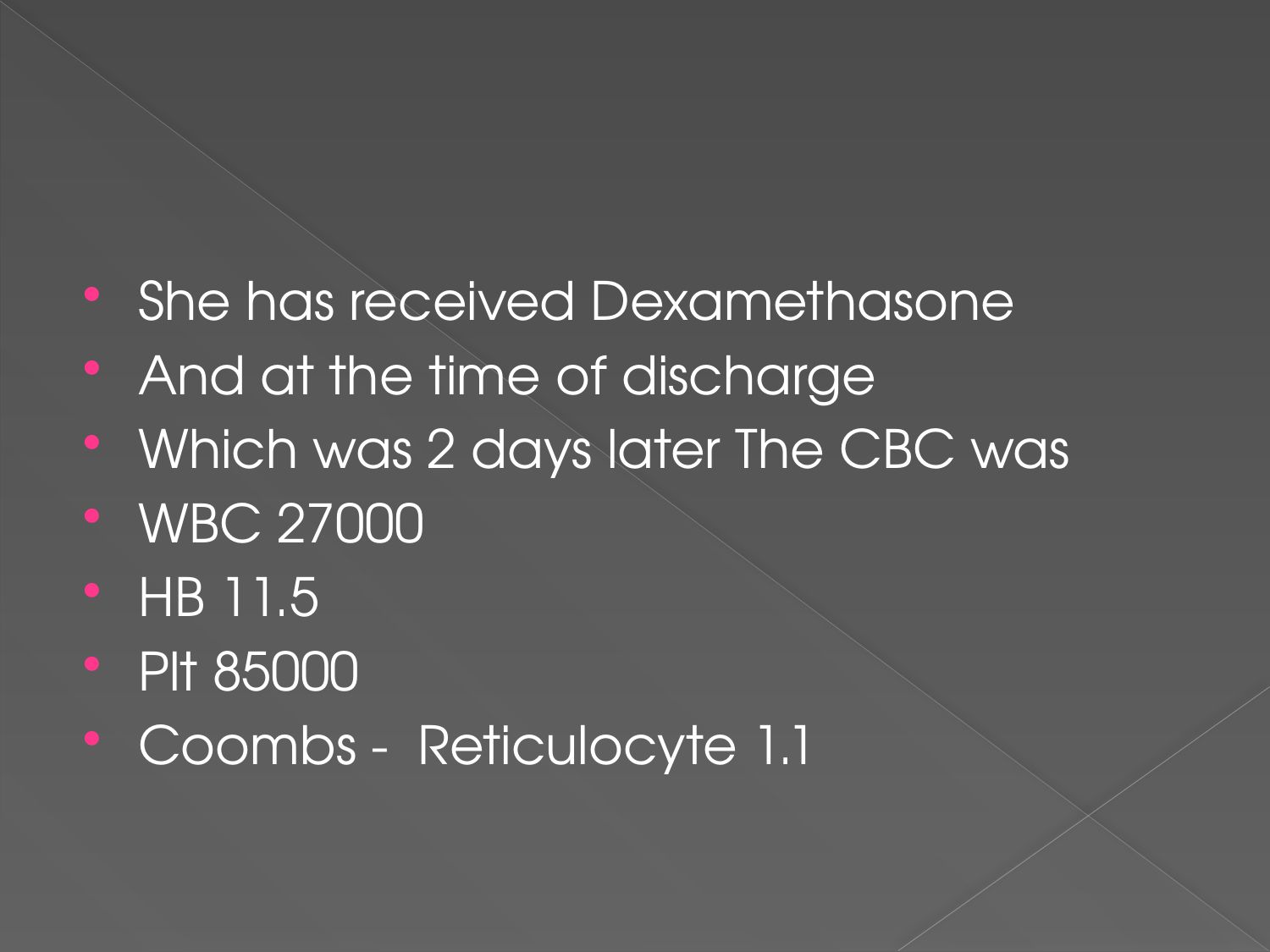

#
She has received Dexamethasone
And at the time of discharge
Which was 2 days later The CBC was
WBC 27000
HB 11.5
Plt 85000
Coombs -  Reticulocyte 1.1